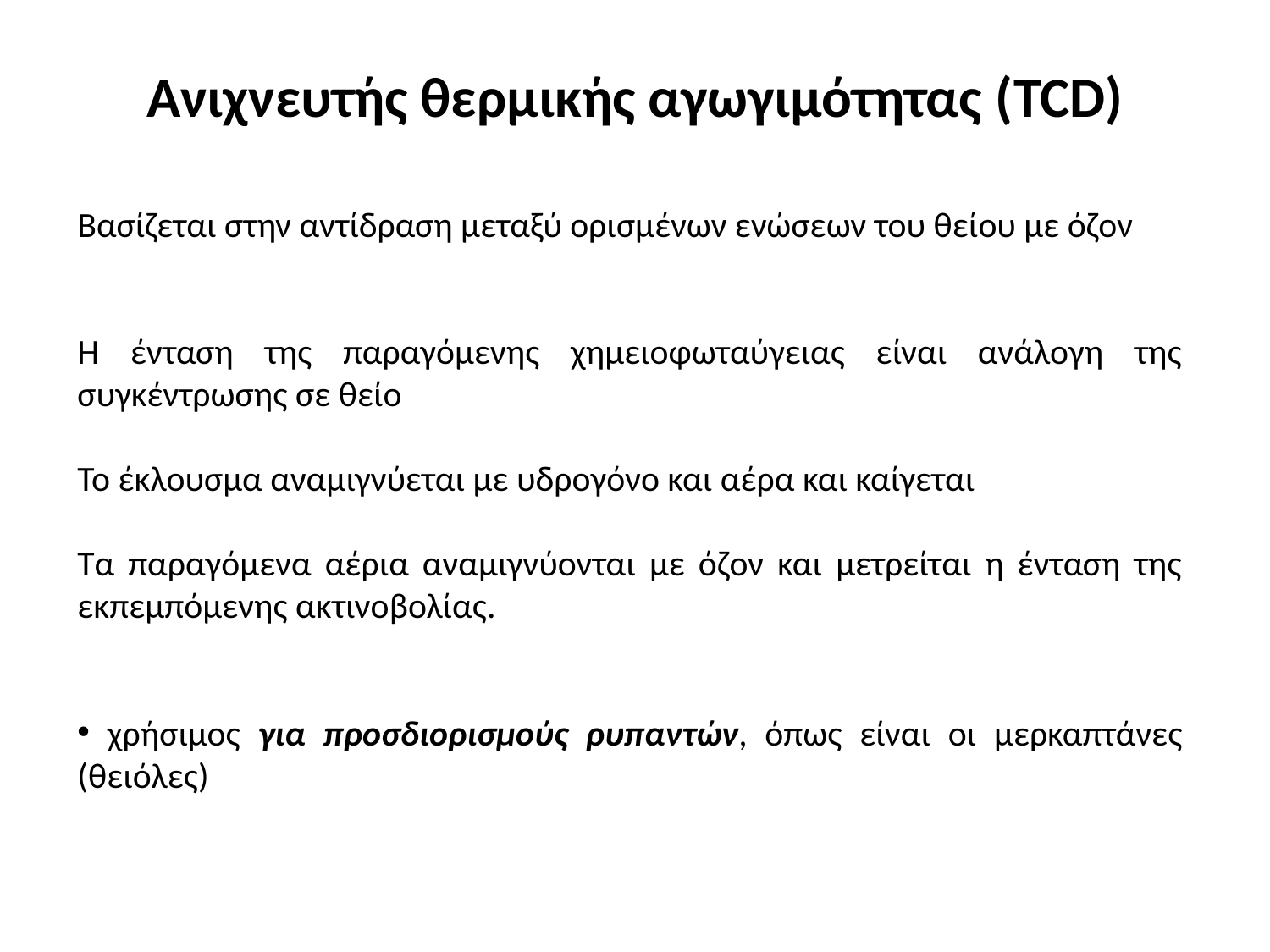

Ανιχνευτής θερμικής αγωγιμότητας (TCD)
Βασίζεται στην αντίδραση μεταξύ ορισμένων ενώσεων του θείου με όζον

Η ένταση της παραγόμενης χημειοφωταύγειας είναι ανάλογη της συγκέντρωσης σε θείο

Το έκλουσμα αναμιγνύεται με υδρογόνο και αέρα και καίγεται

Τα παραγόμενα αέρια αναμιγνύονται με όζον και μετρείται η ένταση της εκπεμπόμενης ακτινοβολίας.

 χρήσιμος για προσδιορισμούς ρυπαντών, όπως είναι οι μερκαπτάνες (θειόλες)